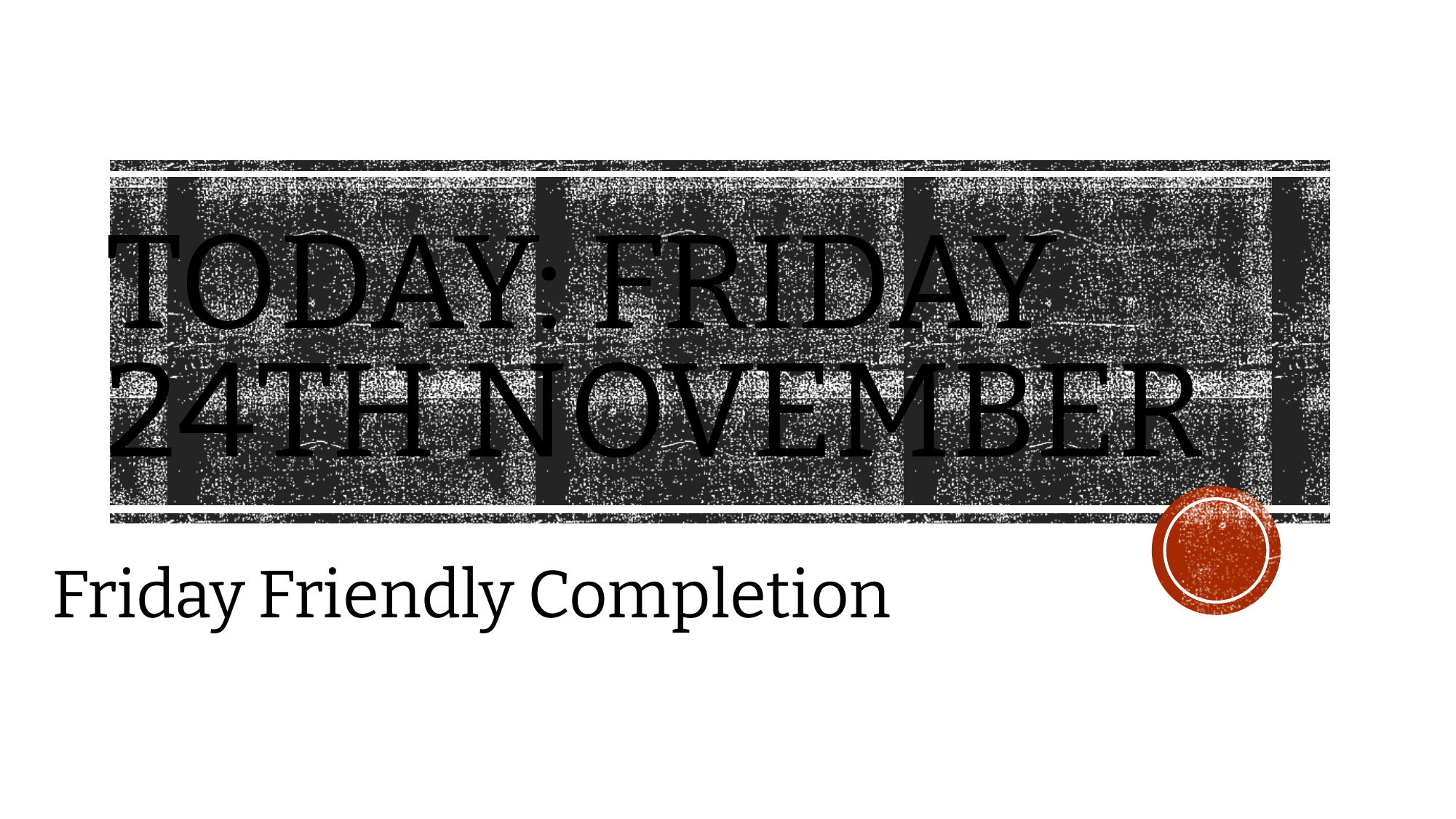

# Today: Friday 24th november
Friday Friendly Completion